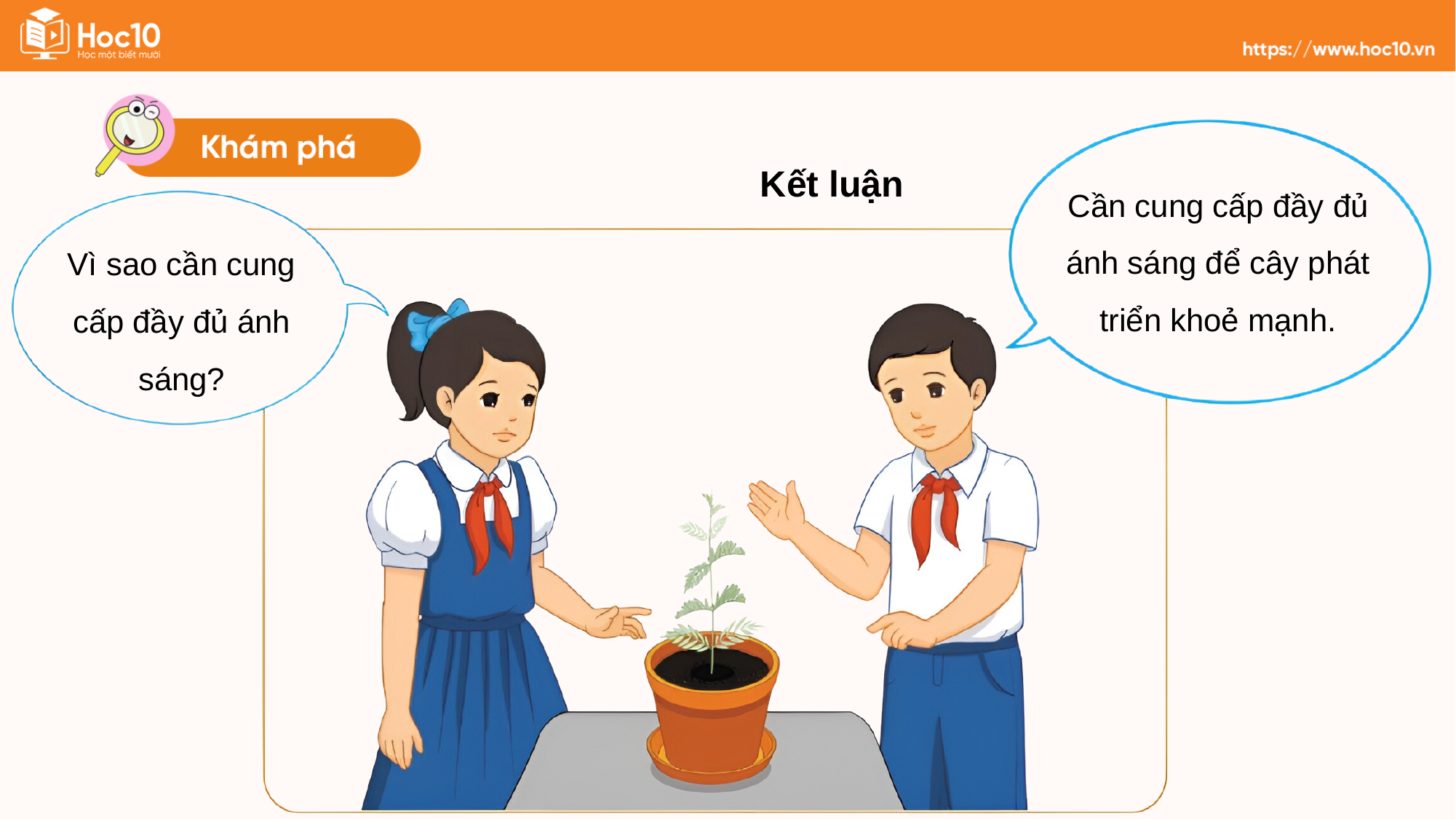

Kết luận
Cần cung cấp đầy đủ ánh sáng để cây phát triển khoẻ mạnh.
Vì sao cần cung cấp đầy đủ ánh sáng?